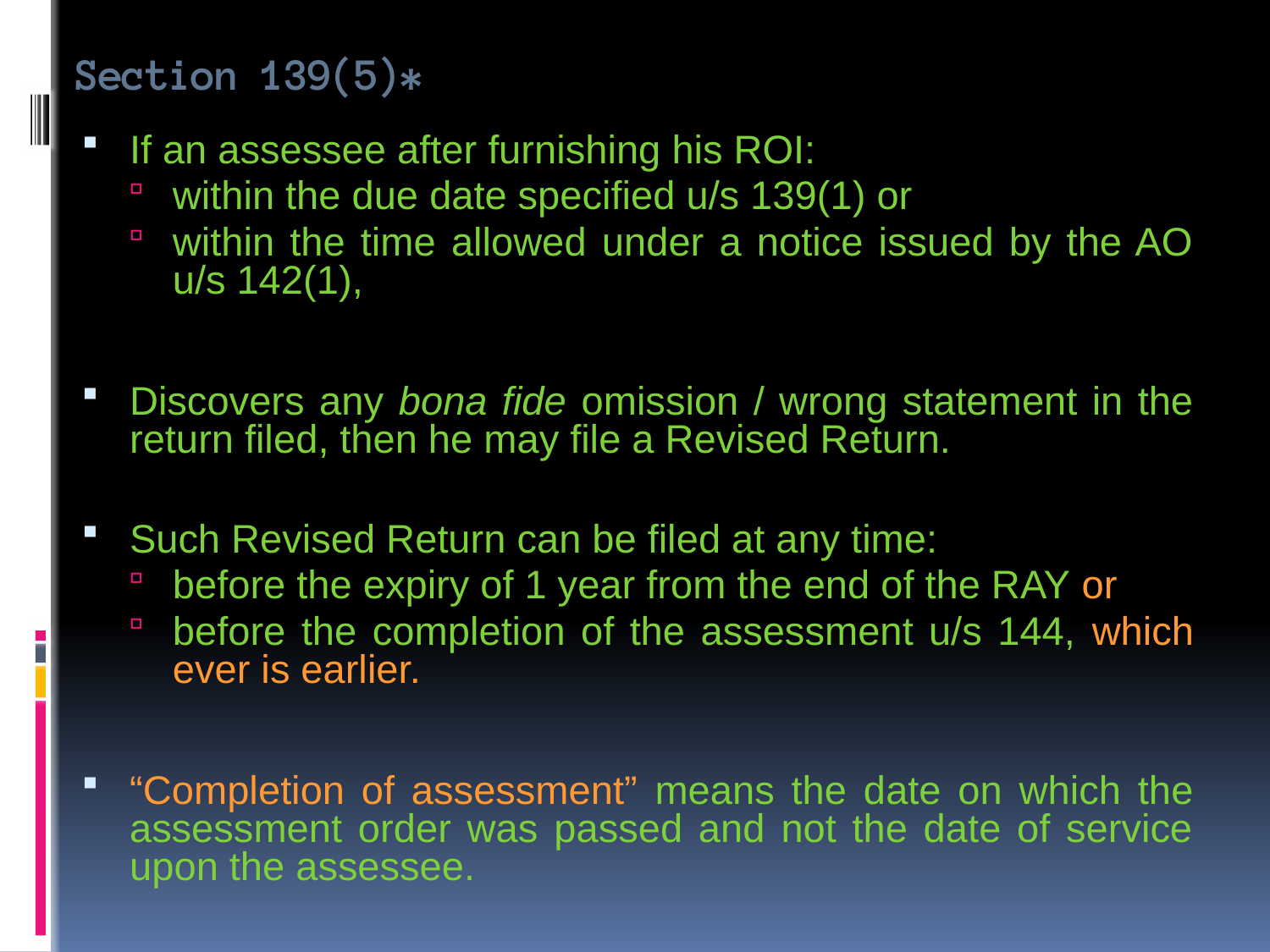

# Section 139(5)*
If an assessee after furnishing his ROI:
within the due date specified u/s 139(1) or
within the time allowed under a notice issued by the AO u/s 142(1),

Discovers any bona fide omission / wrong statement in the return filed, then he may file a Revised Return.

Such Revised Return can be filed at any time:
before the expiry of 1 year from the end of the RAY or
before the completion of the assessment u/s 144, which ever is earlier.

“Completion of assessment” means the date on which the assessment order was passed and not the date of service upon the assessee.